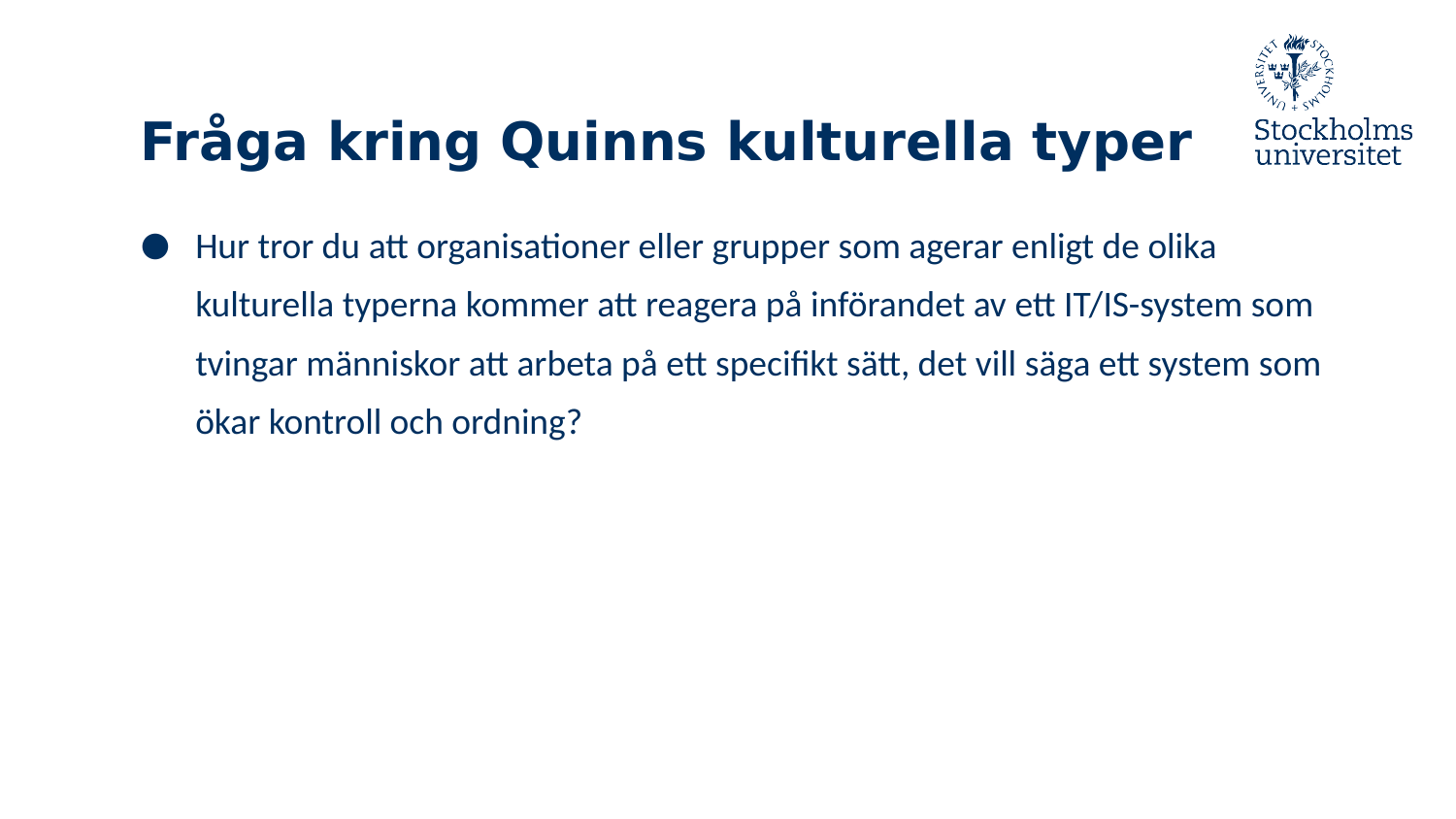

# Fråga kring Quinns kulturella typer
Hur tror du att organisationer eller grupper som agerar enligt de olika kulturella typerna kommer att reagera på införandet av ett IT/IS-system som tvingar människor att arbeta på ett specifikt sätt, det vill säga ett system som ökar kontroll och ordning?